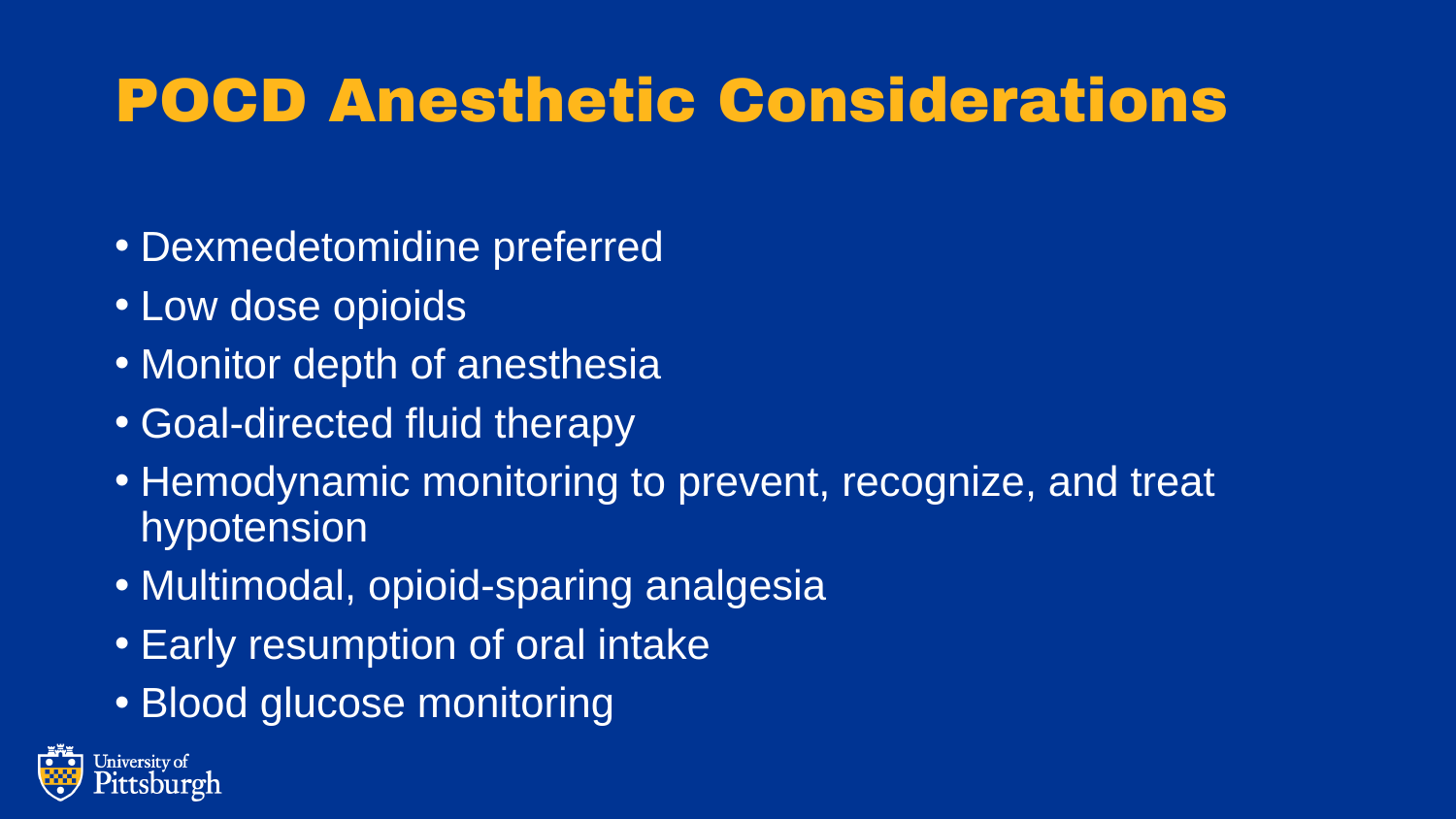

# POCD Anesthetic Considerations
Dexmedetomidine preferred
Low dose opioids
Monitor depth of anesthesia
Goal-directed fluid therapy
Hemodynamic monitoring to prevent, recognize, and treat hypotension
Multimodal, opioid-sparing analgesia
Early resumption of oral intake
Blood glucose monitoring